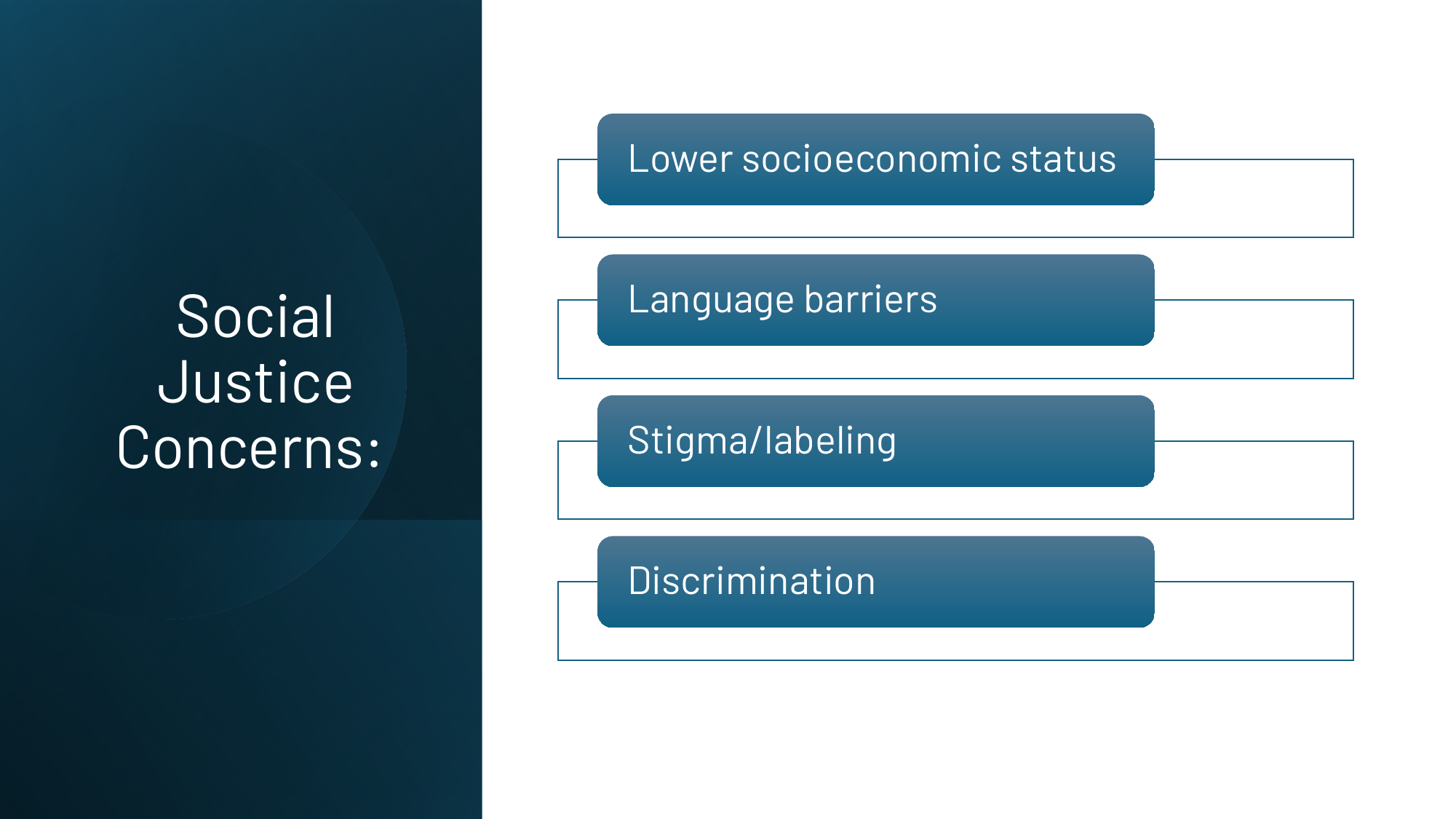

Lower socioeconomic status
Language barriers
Stigma/labeling
Discrimination

# Social Justice Concerns: